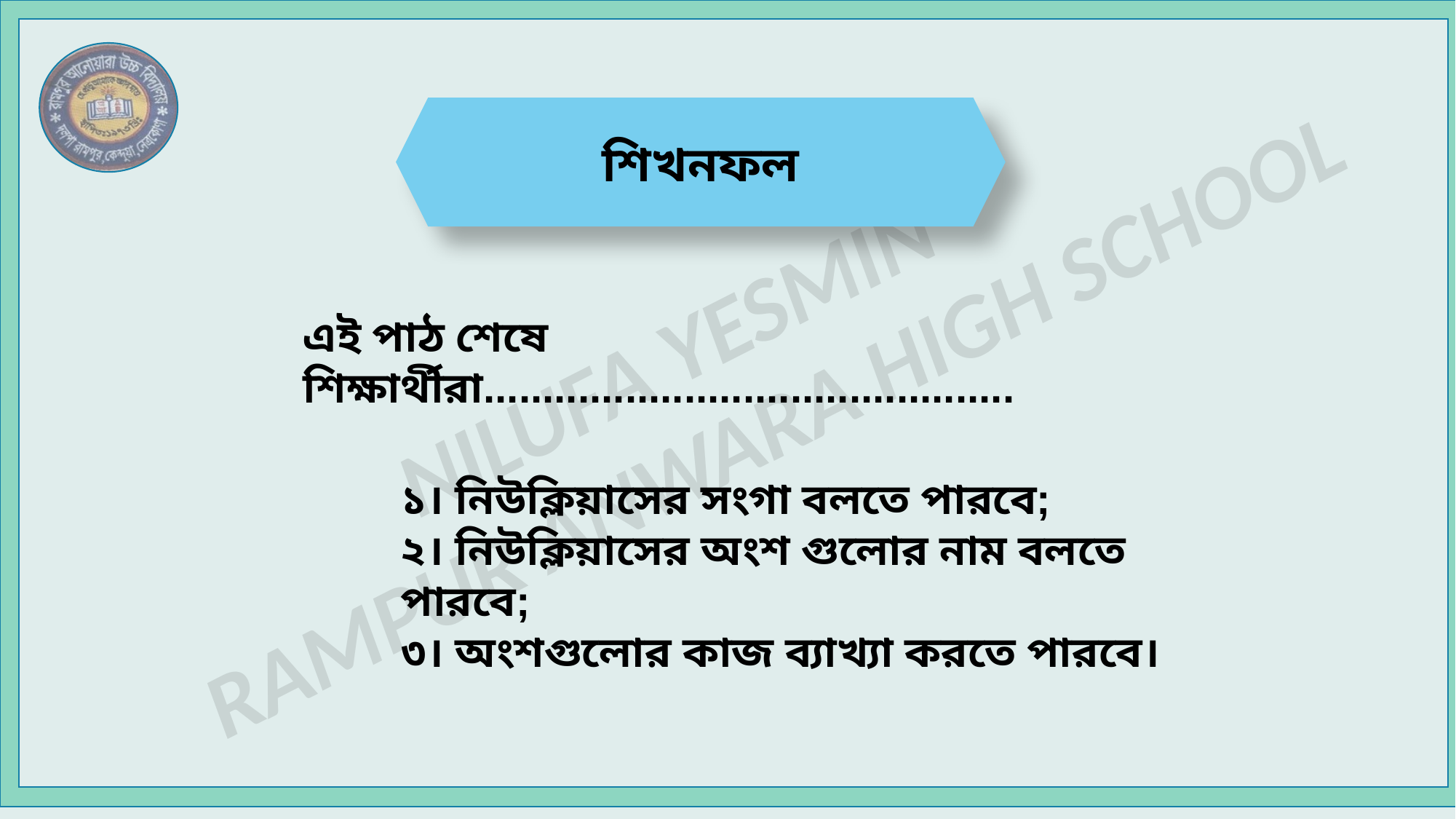

শিখনফল
এই পাঠ শেষে শিক্ষার্থীরা.............................................
১। নিউক্লিয়াসের সংগা বলতে পারবে;
২। নিউক্লিয়াসের অংশ গুলোর নাম বলতে পারবে;
৩। অংশগুলোর কাজ ব্যাখ্যা করতে পারবে।